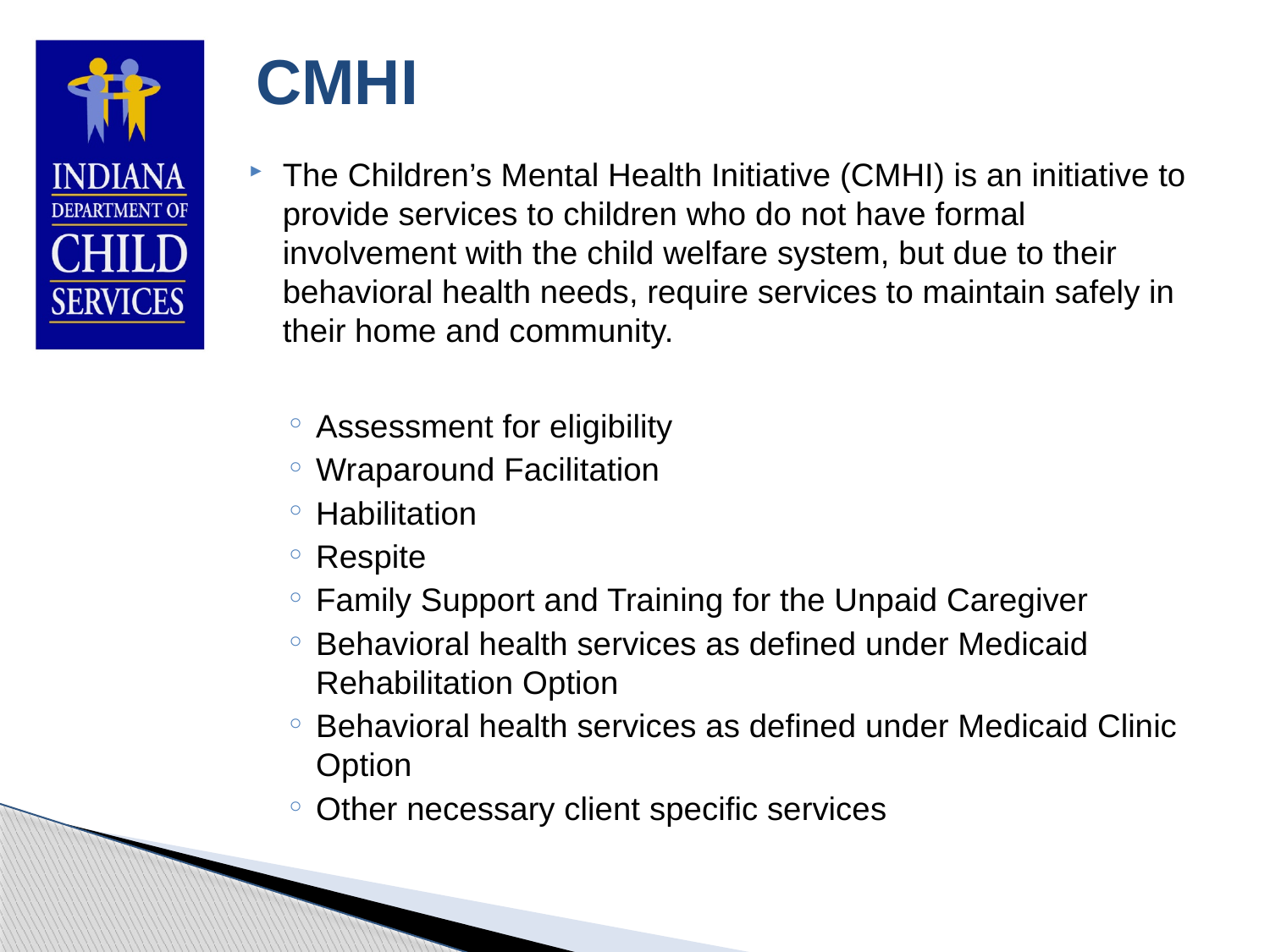

# CMHI
The Children’s Mental Health Initiative (CMHI) is an initiative to provide services to children who do not have formal involvement with the child welfare system, but due to their behavioral health needs, require services to maintain safely in their home and community.

Assessment for eligibility
Wraparound Facilitation
Habilitation
Respite
Family Support and Training for the Unpaid Caregiver
Behavioral health services as defined under Medicaid Rehabilitation Option
Behavioral health services as defined under Medicaid Clinic Option
Other necessary client specific services